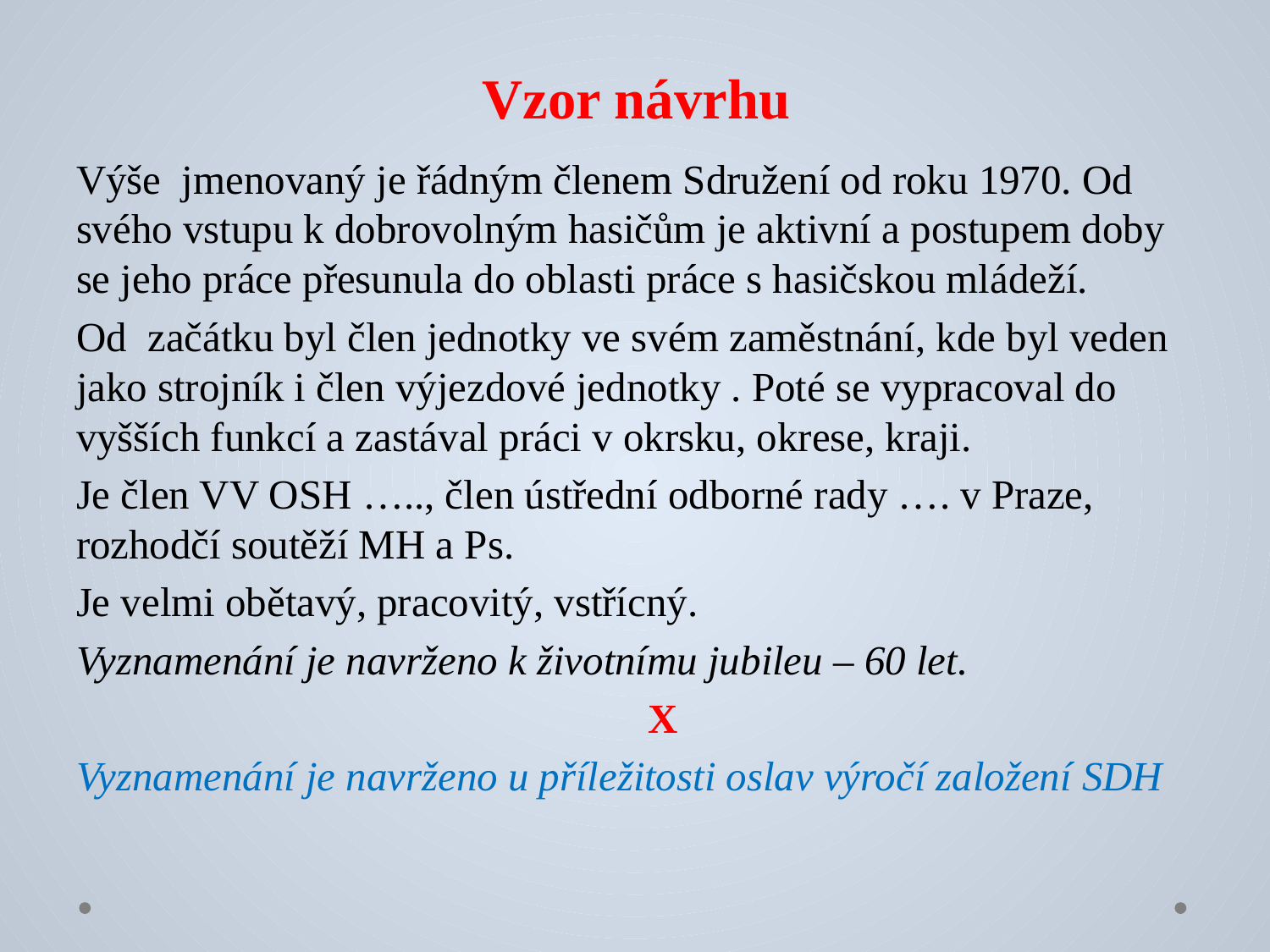

# Vzor návrhu
Výše  jmenovaný je řádným členem Sdružení od roku 1970. Od svého vstupu k dobrovolným hasičům je aktivní a postupem doby se jeho práce přesunula do oblasti práce s hasičskou mládeží.
Od  začátku byl člen jednotky ve svém zaměstnání, kde byl veden jako strojník i člen výjezdové jednotky . Poté se vypracoval do vyšších funkcí a zastával práci v okrsku, okrese, kraji.
Je člen VV OSH ….., člen ústřední odborné rady …. v Praze, rozhodčí soutěží MH a Ps.
Je velmi obětavý, pracovitý, vstřícný.
Vyznamenání je navrženo k životnímu jubileu – 60 let.
                                                  X
Vyznamenání je navrženo u příležitosti oslav výročí založení SDH